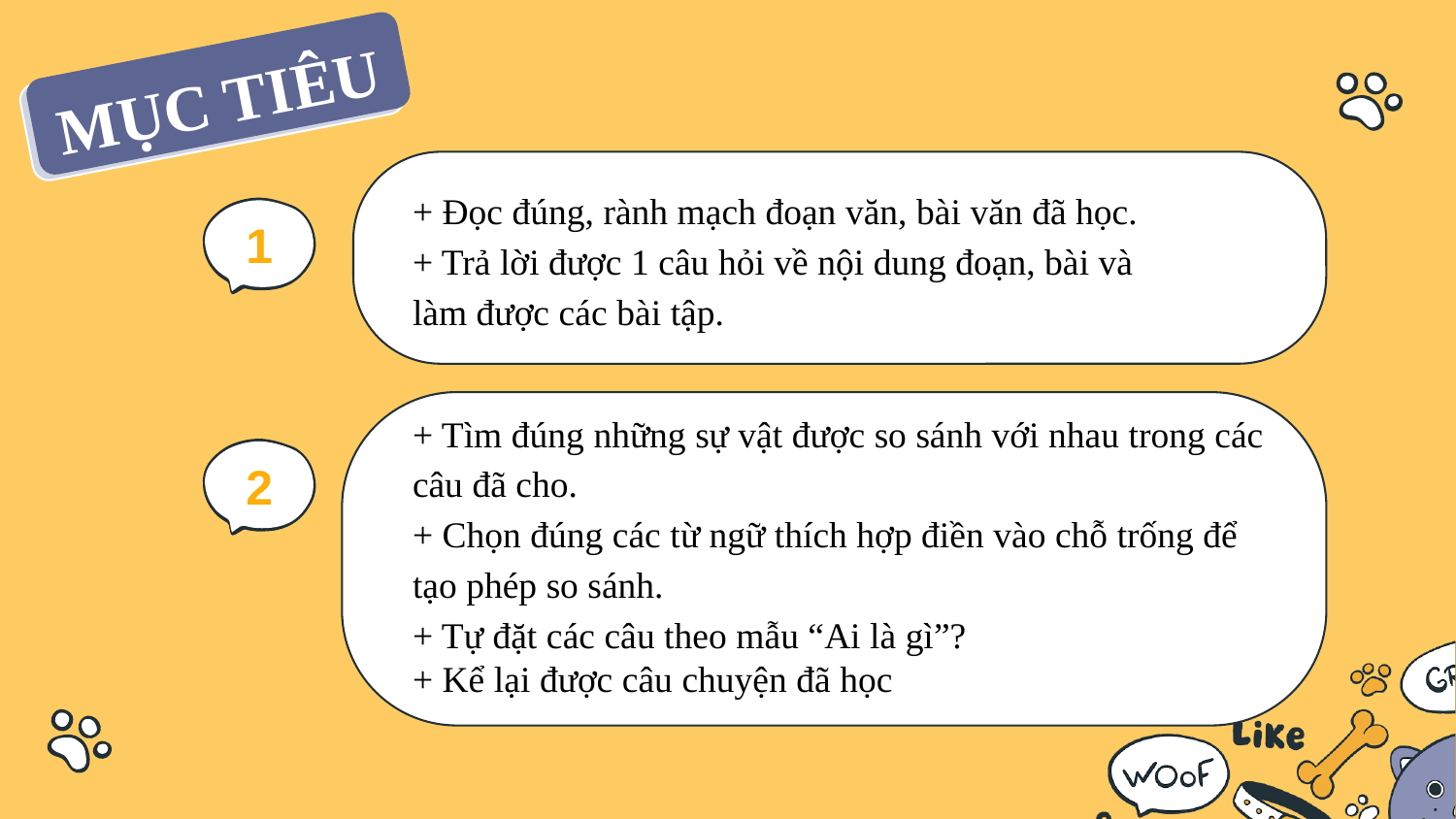

# MỤC TIÊU

+ Đọc đúng, rành mạch đoạn văn, bài văn đã học.
+ Trả lời được 1 câu hỏi về nội dung đoạn, bài và làm được các bài tập.

1

+ Tìm đúng những sự vật được so sánh với nhau trong các câu đã cho.
+ Chọn đúng các từ ngữ thích hợp điền vào chỗ trống để tạo phép so sánh.
+ Tự đặt các câu theo mẫu “Ai là gì”?
+ Kể lại được câu chuyện đã học

2